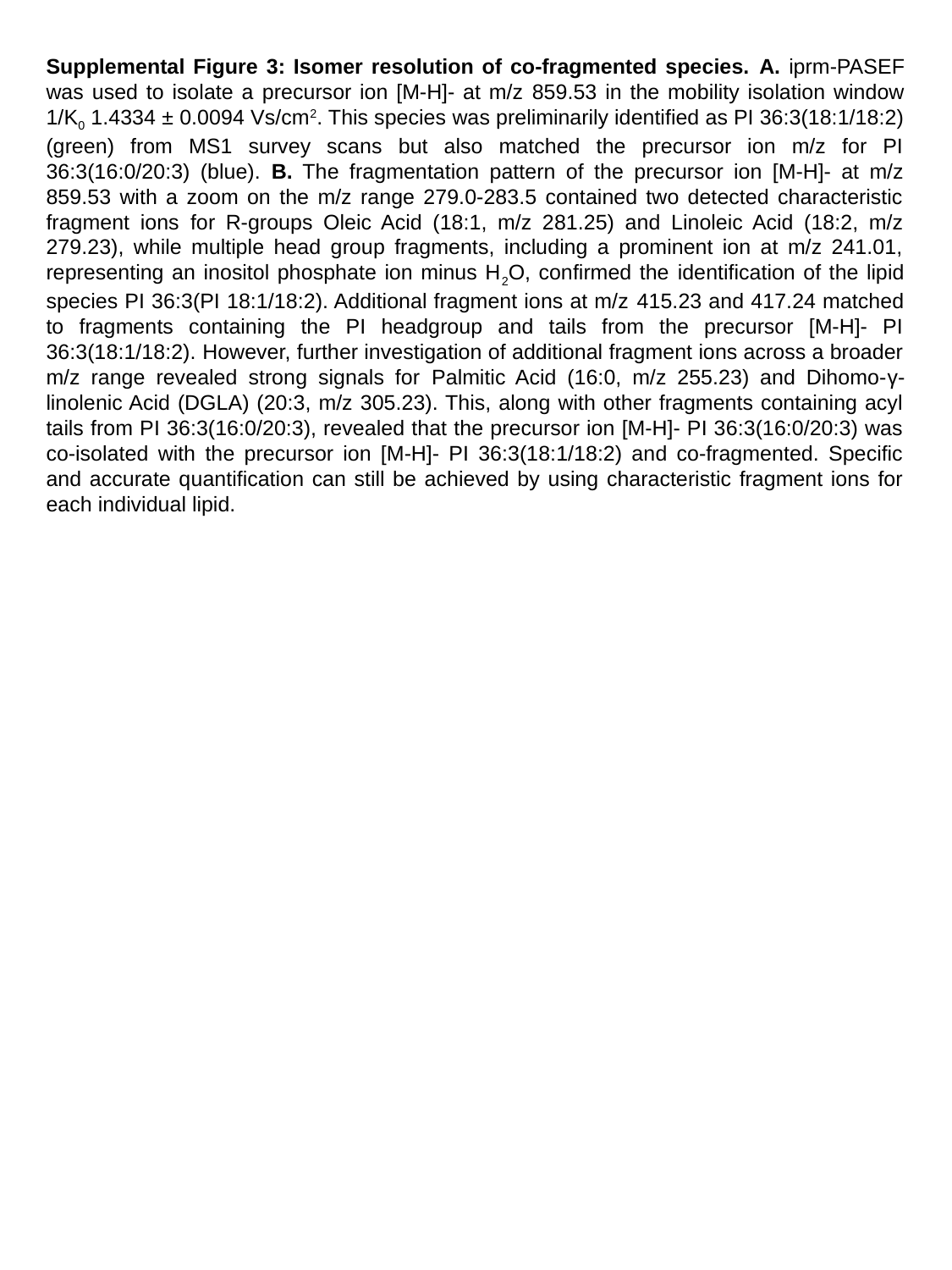

Supplemental Figure 3: Isomer resolution of co-fragmented species. A. iprm-PASEF was used to isolate a precursor ion [M-H]- at m/z 859.53 in the mobility isolation window 1/K0 1.4334 ± 0.0094 Vs/cm2. This species was preliminarily identified as PI 36:3(18:1/18:2) (green) from MS1 survey scans but also matched the precursor ion m/z for PI 36:3(16:0/20:3) (blue). B. The fragmentation pattern of the precursor ion [M-H]- at m/z 859.53 with a zoom on the m/z range 279.0-283.5 contained two detected characteristic fragment ions for R-groups Oleic Acid (18:1, m/z 281.25) and Linoleic Acid (18:2, m/z 279.23), while multiple head group fragments, including a prominent ion at m/z 241.01, representing an inositol phosphate ion minus H2O, confirmed the identification of the lipid species PI 36:3(PI 18:1/18:2). Additional fragment ions at m/z 415.23 and 417.24 matched to fragments containing the PI headgroup and tails from the precursor [M-H]- PI 36:3(18:1/18:2). However, further investigation of additional fragment ions across a broader m/z range revealed strong signals for Palmitic Acid (16:0, m/z 255.23) and Dihomo-γ-linolenic Acid (DGLA) (20:3, m/z 305.23). This, along with other fragments containing acyl tails from PI 36:3(16:0/20:3), revealed that the precursor ion [M-H]- PI 36:3(16:0/20:3) was co-isolated with the precursor ion [M-H]- PI 36:3(18:1/18:2) and co-fragmented. Specific and accurate quantification can still be achieved by using characteristic fragment ions for each individual lipid.